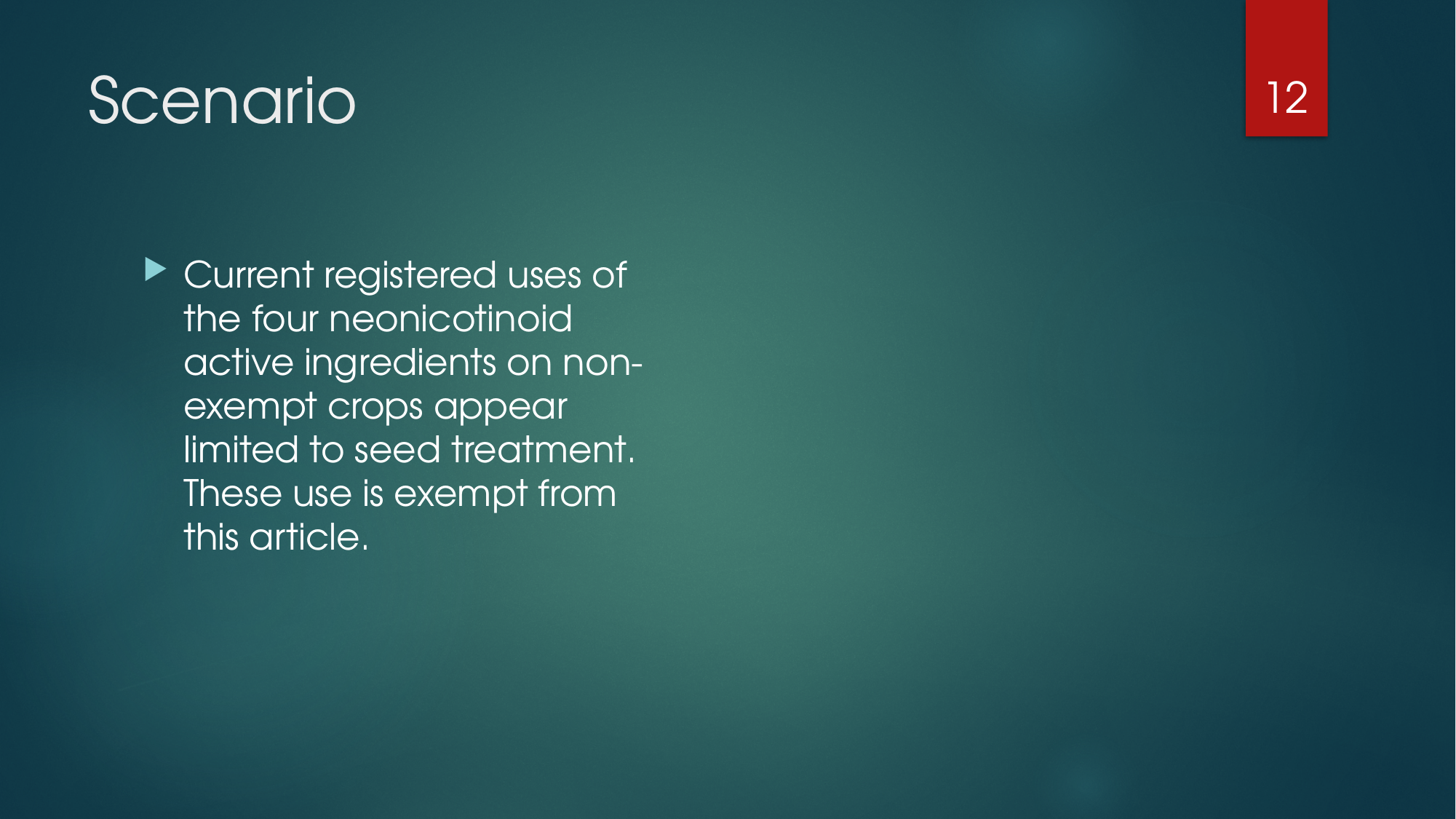

12
# Scenario
Current registered uses of the four neonicotinoid active ingredients on non-exempt crops appear limited to seed treatment. These use is exempt from this article.